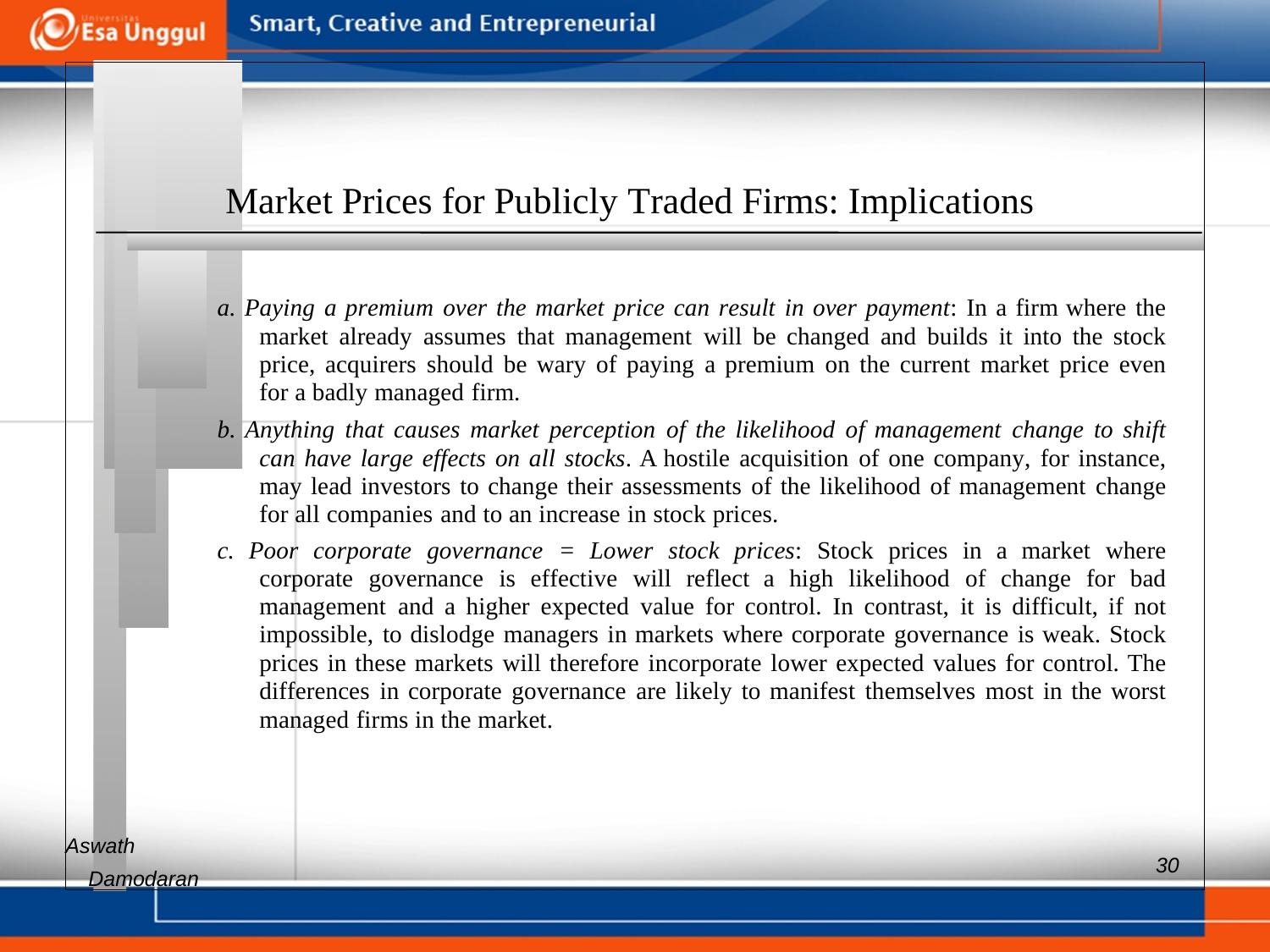

Market Prices for Publicly Traded Firms: Implications
a. Paying a premium over the market price can result in over payment: In a firm where the market already assumes that management will be changed and builds it into the stock price, acquirers should be wary of paying a premium on the current market price even for a badly managed firm.
b. Anything that causes market perception of the likelihood of management change to shift can have large effects on all stocks. A hostile acquisition of one company, for instance, may lead investors to change their assessments of the likelihood of management change for all companies and to an increase in stock prices.
c.  Poor  corporate  governance  =  Lower  stock  prices:  Stock  prices  in  a  market  where corporate governance is effective will reflect a high likelihood of change for bad management and a higher expected value for control. In contrast, it is difficult, if not impossible, to dislodge managers in markets where corporate governance is weak. Stock prices in these markets will therefore incorporate lower expected values for control. The differences in corporate governance are likely to manifest themselves most in the worst managed firms in the market.
Aswath

30
Damodaran